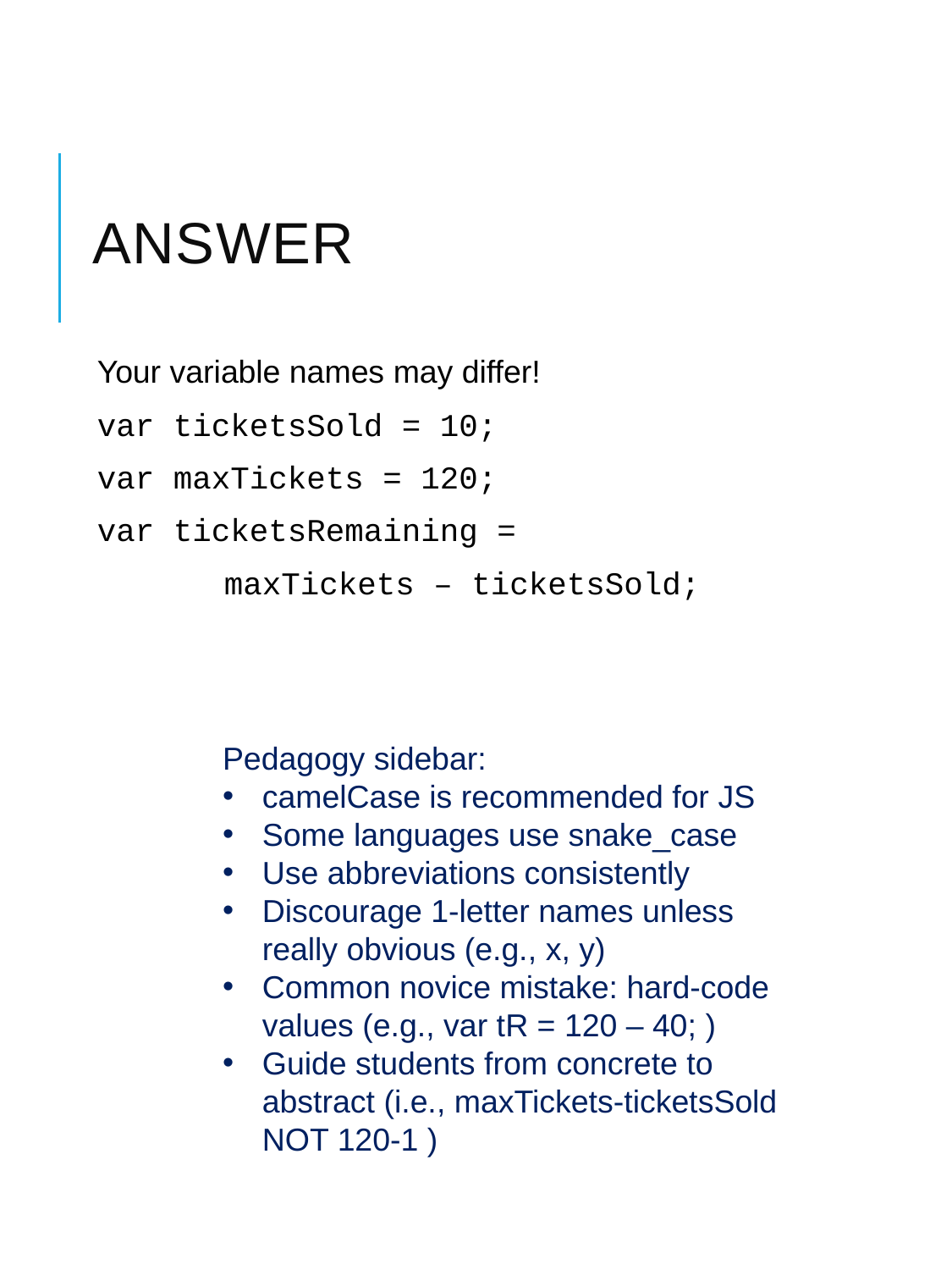

# Answer
Your variable names may differ!
var ticketsSold = 10;
var maxTickets = 120;
var ticketsRemaining =
	maxTickets – ticketsSold;

Pedagogy sidebar:
camelCase is recommended for JS
Some languages use snake_case
Use abbreviations consistently
Discourage 1-letter names unless really obvious (e.g., x, y)
Common novice mistake: hard-code values (e.g., var tR = 120 – 40; )
Guide students from concrete to abstract (i.e., maxTickets-ticketsSold NOT 120-1 )